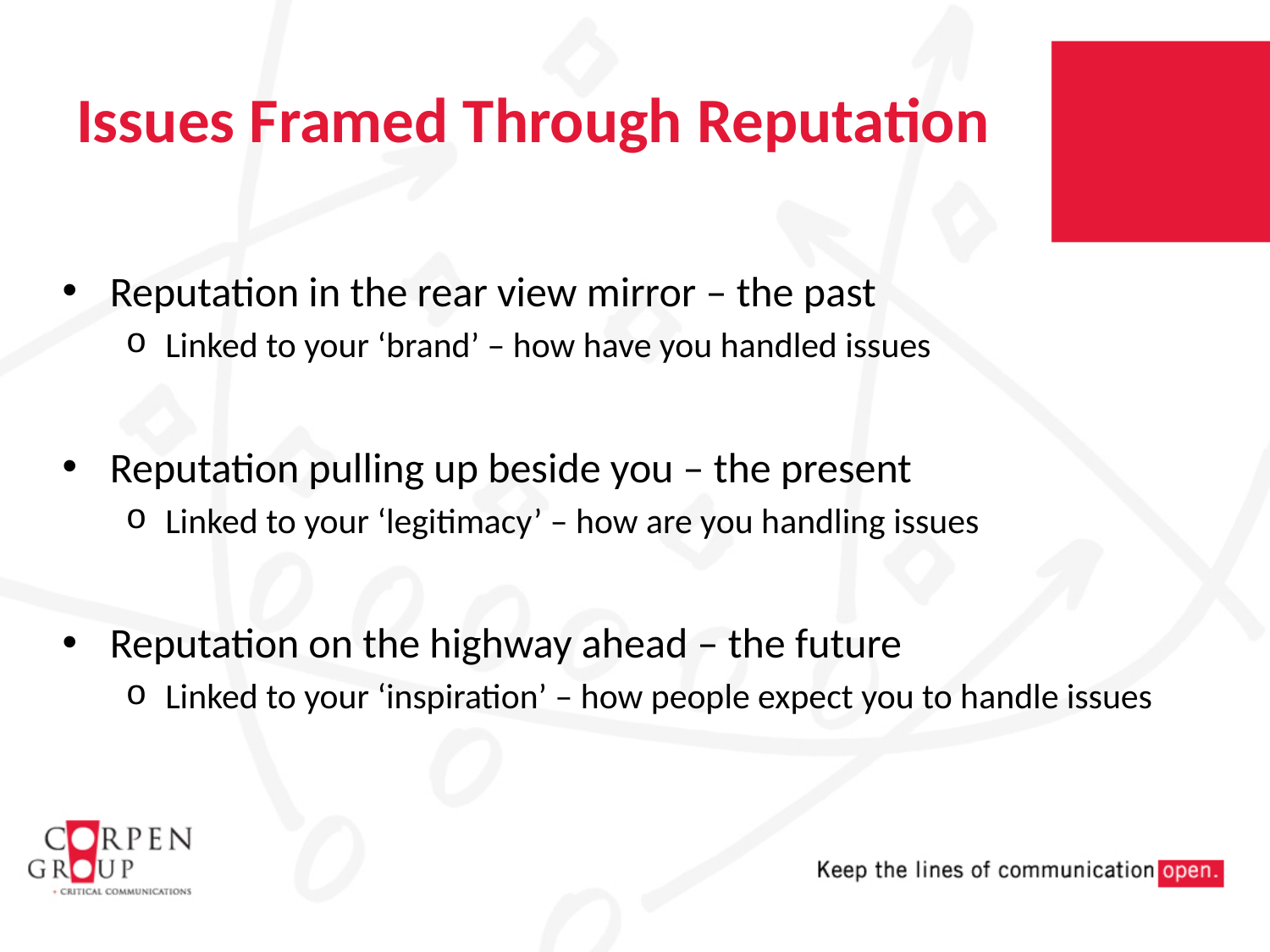

# Issues Framed Through Reputation
Reputation in the rear view mirror – the past
Linked to your ‘brand’ – how have you handled issues

Reputation pulling up beside you – the present
Linked to your ‘legitimacy’ – how are you handling issues

Reputation on the highway ahead – the future
Linked to your ‘inspiration’ – how people expect you to handle issues